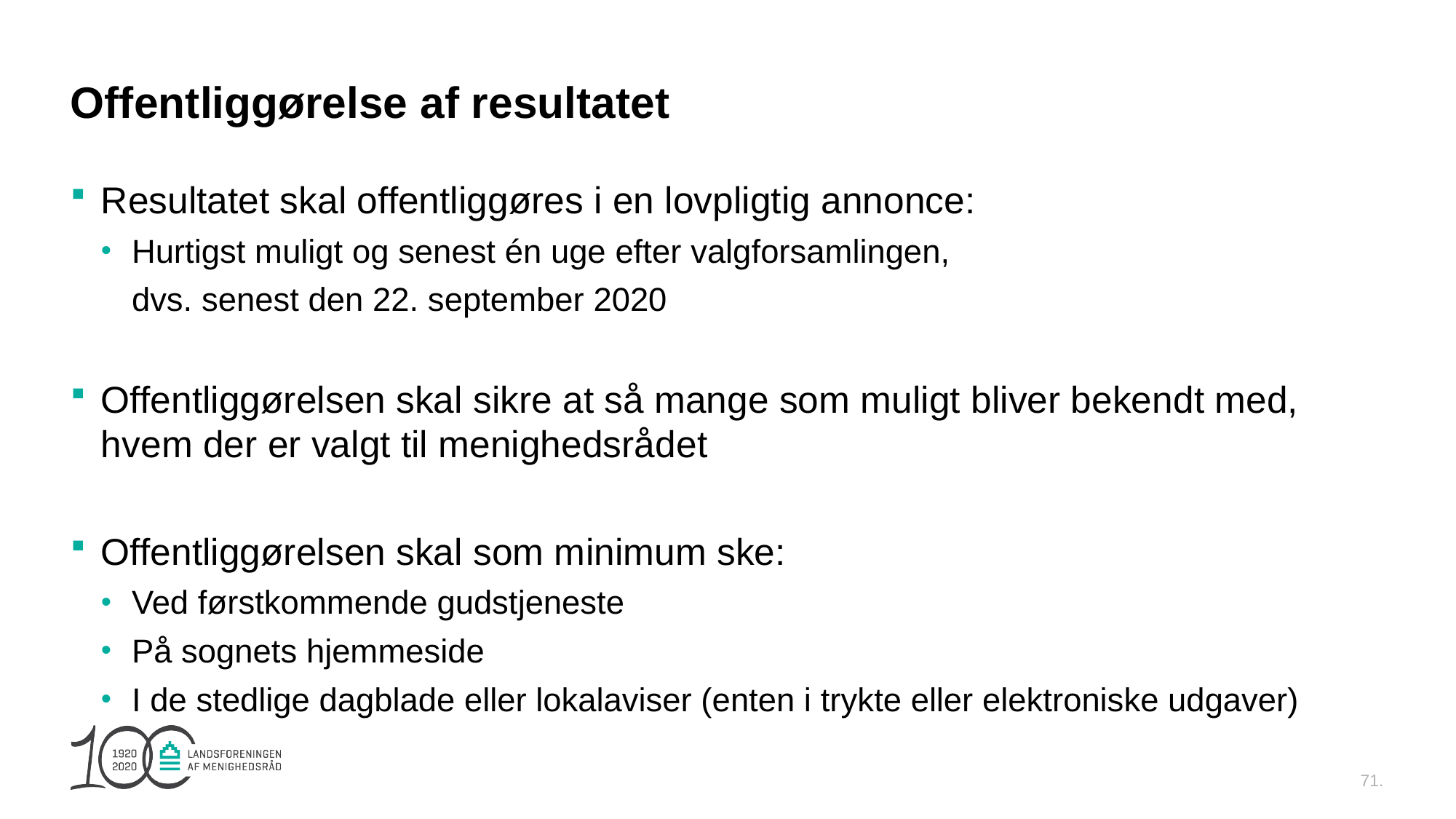

# Offentliggørelse af resultatet
Resultatet skal offentliggøres i en lovpligtig annonce:
Hurtigst muligt og senest én uge efter valgforsamlingen,
dvs. senest den 22. september 2020

Offentliggørelsen skal sikre at så mange som muligt bliver bekendt med, hvem der er valgt til menighedsrådet

Offentliggørelsen skal som minimum ske:
Ved førstkommende gudstjeneste
På sognets hjemmeside
I de stedlige dagblade eller lokalaviser (enten i trykte eller elektroniske udgaver)

71.